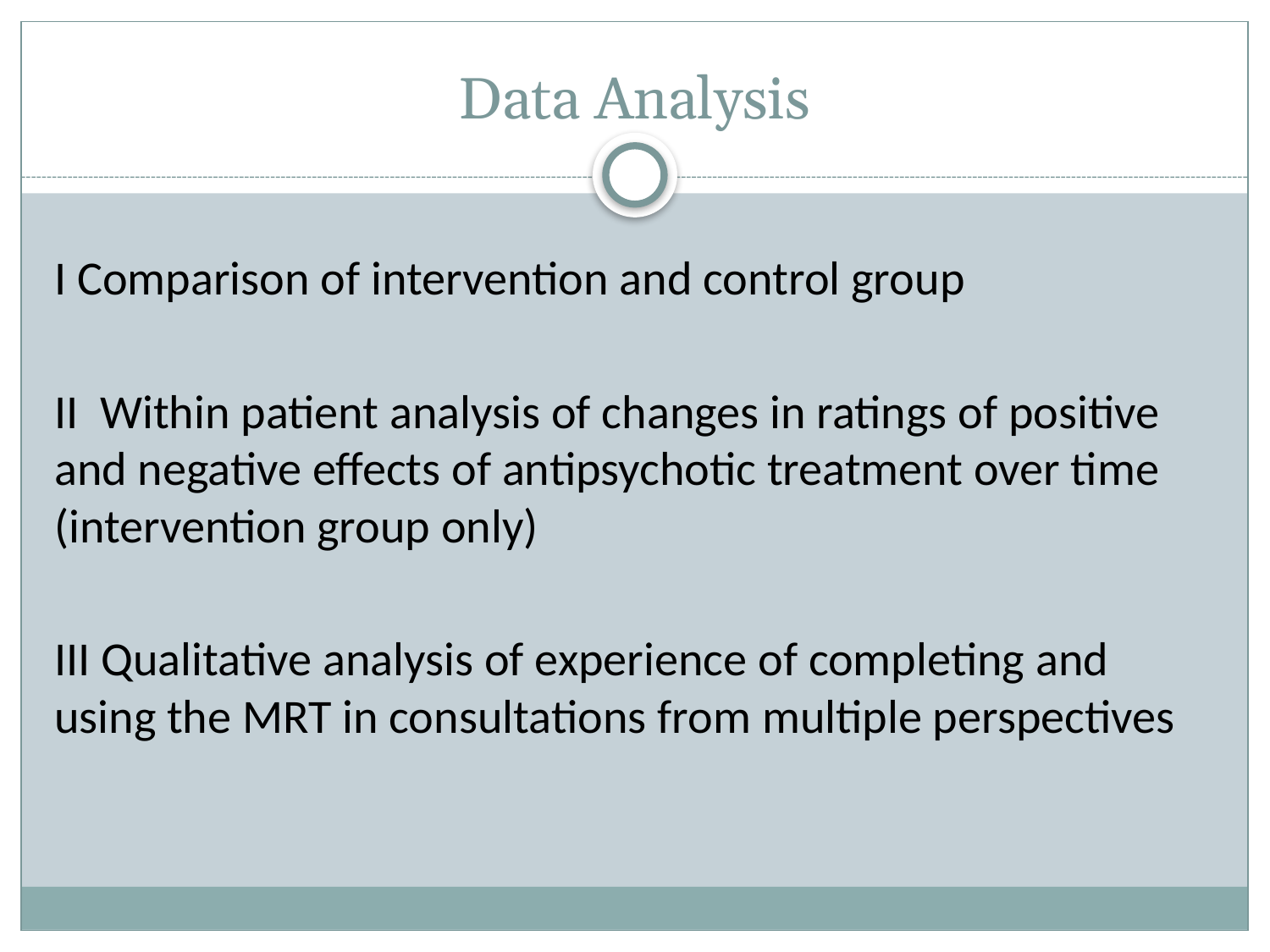

# Data Analysis
I Comparison of intervention and control group

II  Within patient analysis of changes in ratings of positive and negative effects of antipsychotic treatment over time (intervention group only)

III Qualitative analysis of experience of completing and using the MRT in consultations from multiple perspectives